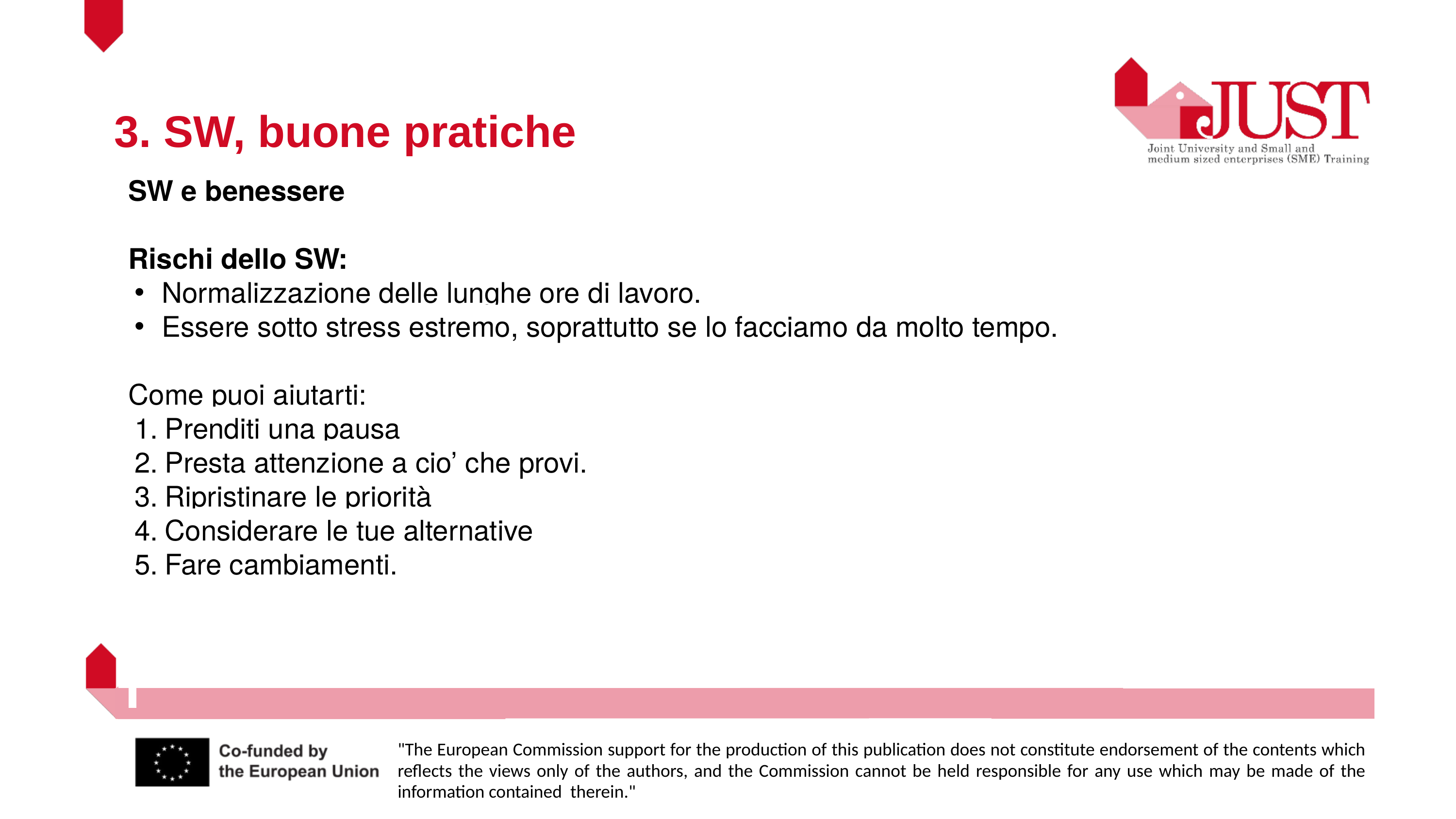

3. SW, buone pratiche
SW e benessere

Rischi dello SW:
Normalizzazione delle lunghe ore di lavoro.
Essere sotto stress estremo, soprattutto se lo facciamo da molto tempo.

Come puoi aiutarti:
Prenditi una pausa
Presta attenzione a cio’ che provi.
Ripristinare le priorità
Considerare le tue alternative
Fare cambiamenti.